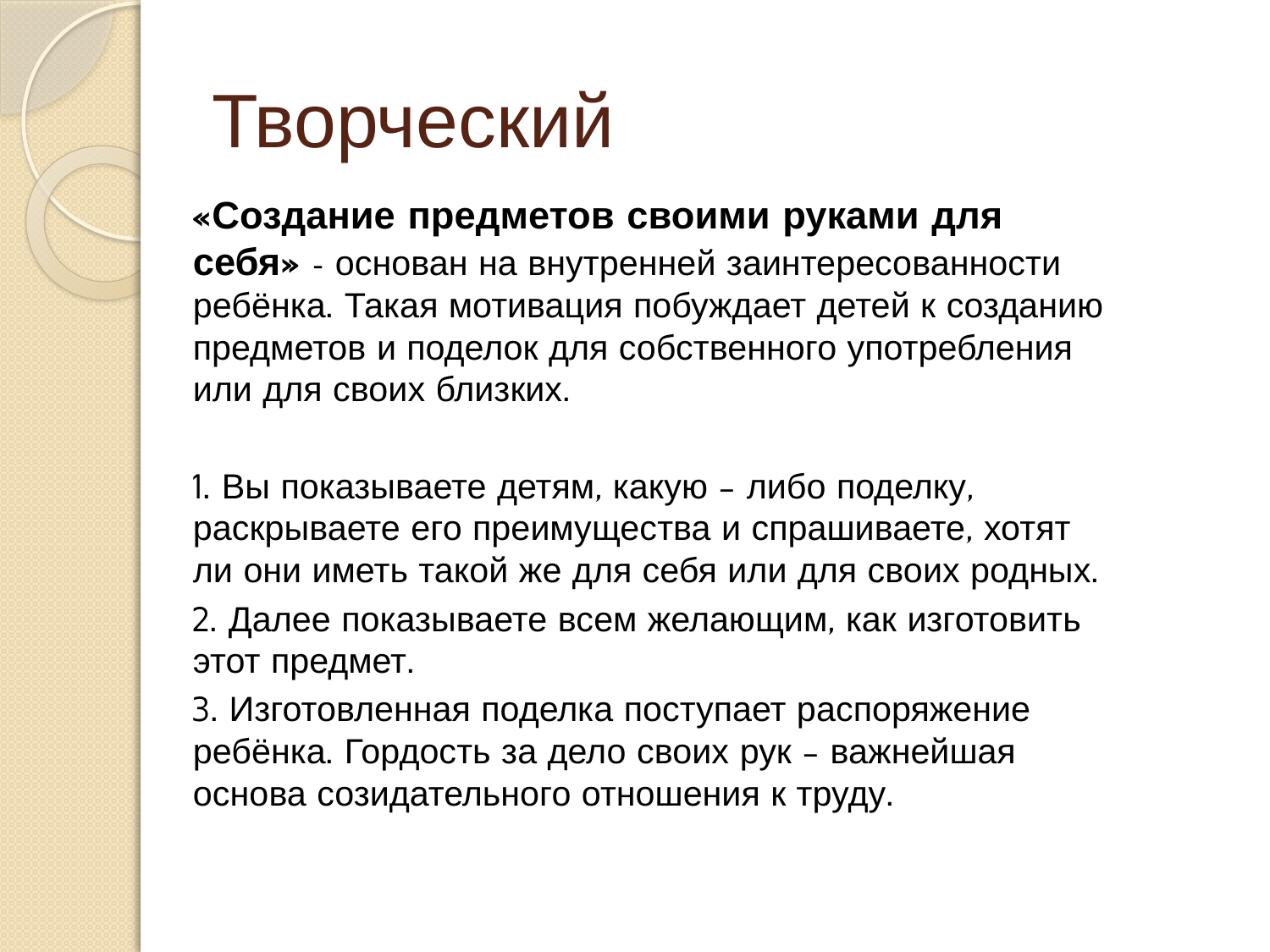

# Творческий
«Создание предметов своими руками для себя» - основан на внутренней заинтересованности ребёнка. Такая мотивация побуждает детей к созданию предметов и поделок для собственного употребления или для своих близких.

1. Вы показываете детям, какую – либо поделку, раскрываете его преимущества и спрашиваете, хотят ли они иметь такой же для себя или для своих родных.
2. Далее показываете всем желающим, как изготовить этот предмет.
3. Изготовленная поделка поступает распоряжение ребёнка. Гордость за дело своих рук – важнейшая основа созидательного отношения к труду.